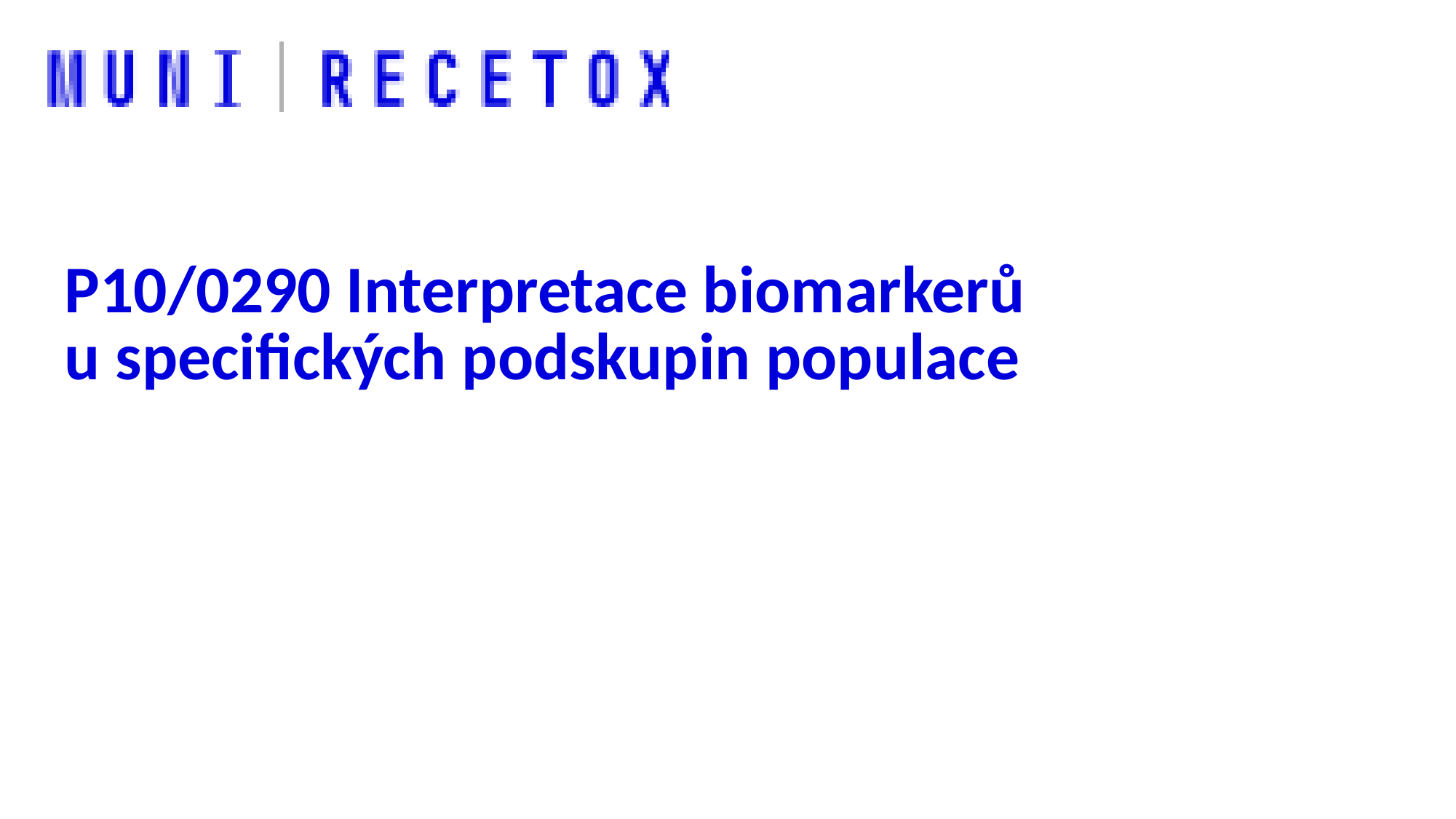

# P10/0290 Interpretace biomarkerů u specifických podskupin populace